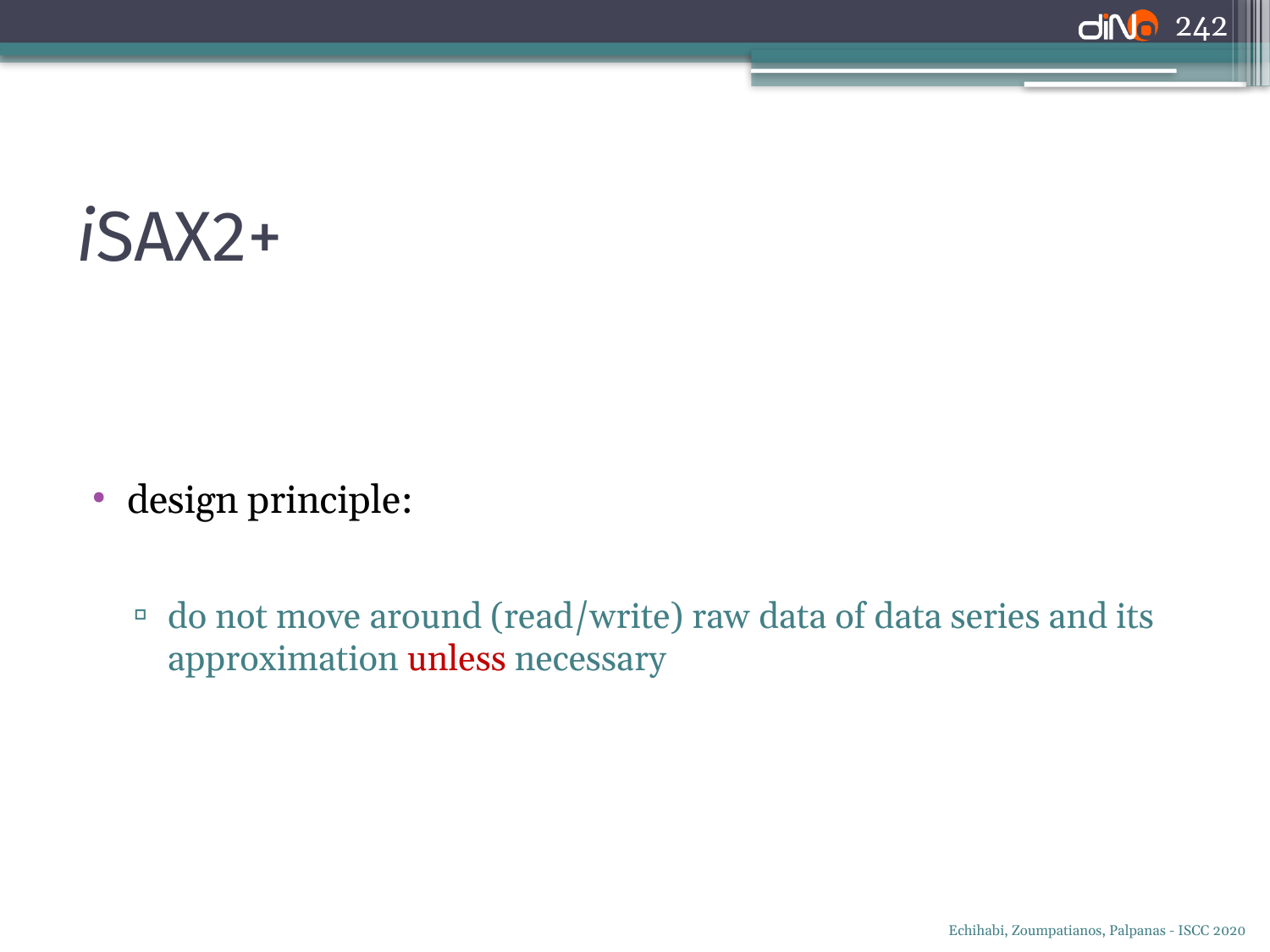

242
# iSAX2+

design principle:

do not move around (read/write) raw data of data series and its approximation unless necessary
Echihabi, Zoumpatianos, Palpanas - ISCC 2020